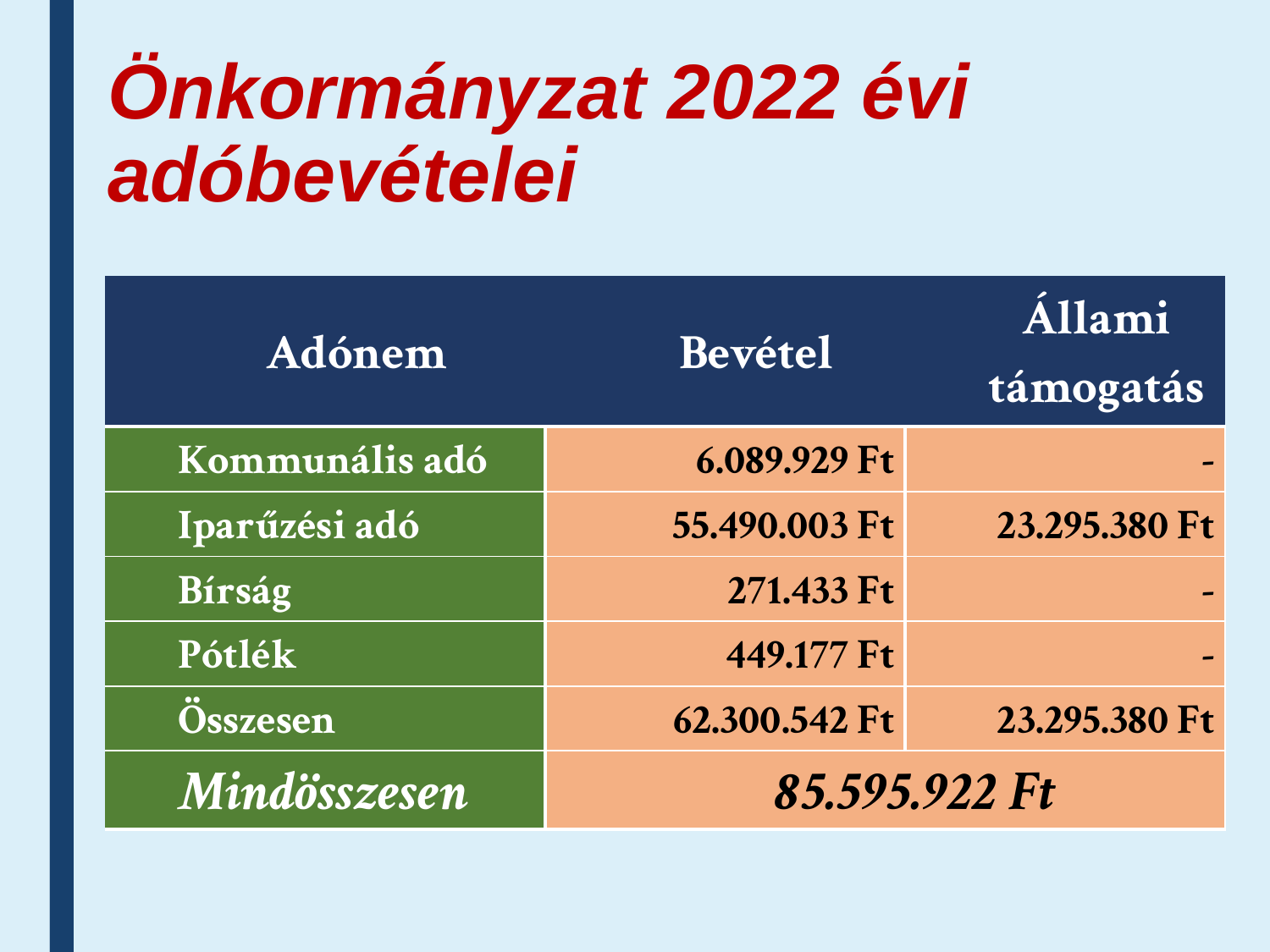

# Önkormányzat 2022 évi adóbevételei
| Adónem | Bevétel | Állami támogatás |
| --- | --- | --- |
| Kommunális adó | 6.089.929 Ft | - |
| Iparűzési adó | 55.490.003 Ft | 23.295.380 Ft |
| Bírság | 271.433 Ft | - |
| Pótlék | 449.177 Ft | - |
| Összesen | 62.300.542 Ft | 23.295.380 Ft |
| Mindösszesen | 85.595.922 Ft |  |